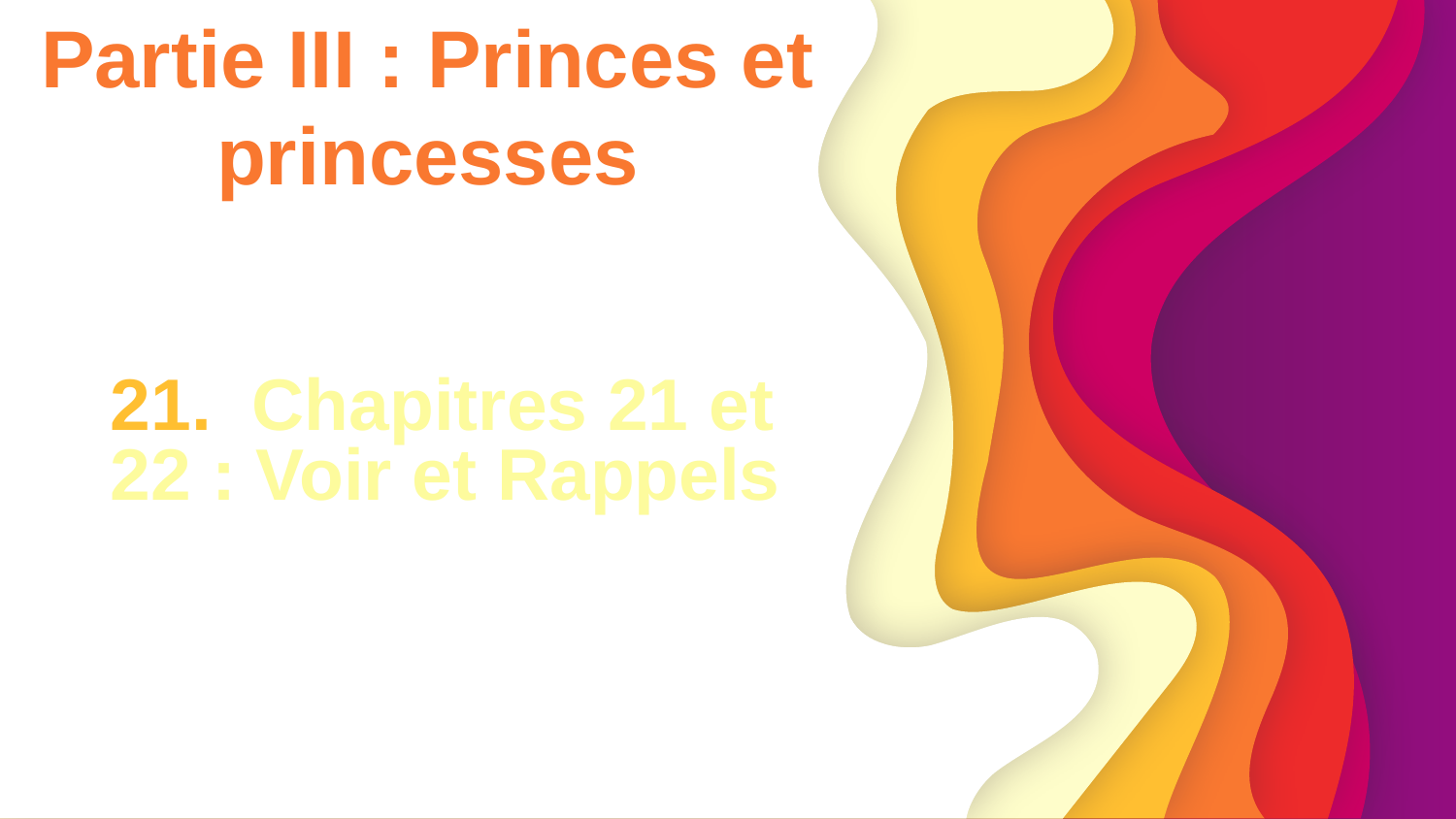

Partie III : Princes et princesses
# 21.  Chapitres 21 et 22 : Voir et Rappels